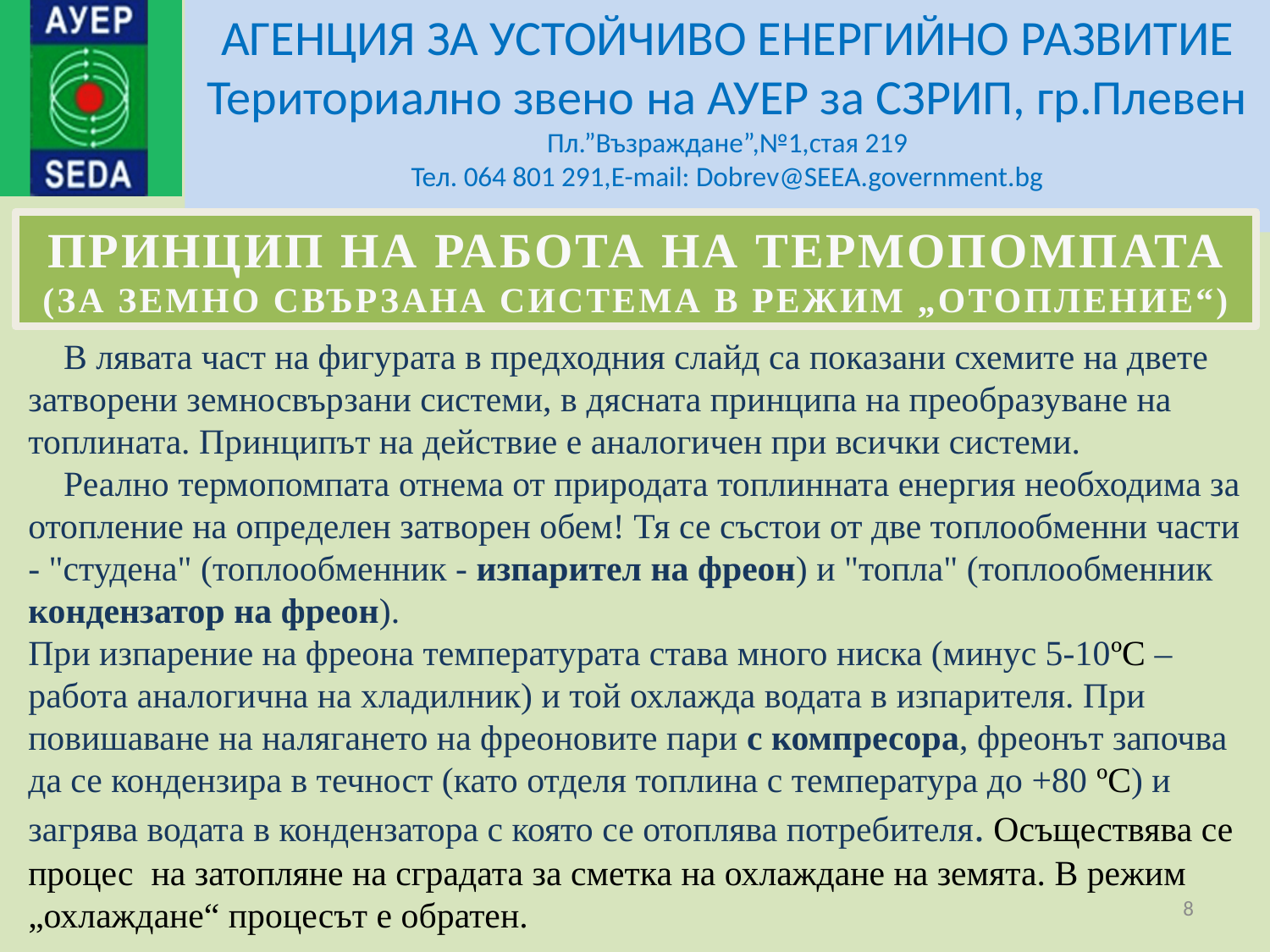

ПРИНЦИП НА РАБОТА НА ТЕРМОПОМПАТА
(ЗА ЗЕМНО СВЪРЗАНА СИСТЕМА В РЕЖИМ „ОТОПЛЕНИЕ“)
    В лявата част на фигурата в предходния слайд са показани схемите на двете затворени земносвързани системи, в дясната принципа на преобразуване на топлината. Принципът на действие е аналогичен при всички системи.
    Реално термопомпата отнема от природата топлинната енергия необходима за отопление на определен затворен обем! Тя се състои от две топлообменни части - "студена" (топлообменник - изпарител на фреон) и "топла" (топлообменник кондензатор на фреон).
При изпарение на фреона температурата става много ниска (минус 5-10ºС – работа аналогична на хладилник) и той охлажда водата в изпарителя. При повишаване на налягането на фреоновите пари с компресора, фреонът започва да се кондензира в течност (като отделя топлина с температура до +80 ºС) и загрява водата в кондензатора с която се отоплява потребителя. Осъществява се процес  на затопляне на сградата за сметка на охлаждане на земята. В режим „охлаждане“ процесът е обратен.
8